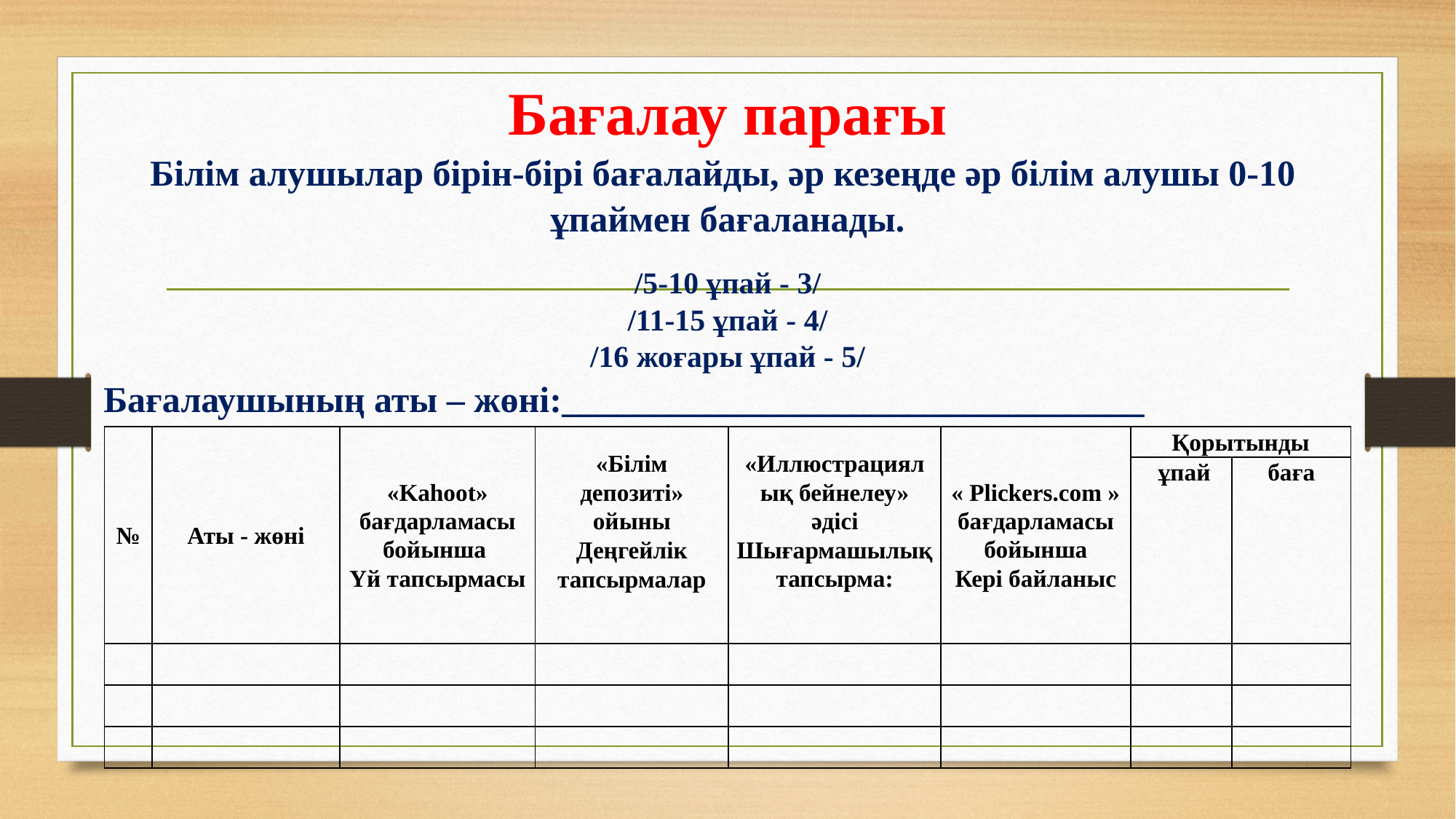

Бағалау парағы
Білім алушылар бірін-бірі бағалайды, әр кезеңде әр білім алушы 0-10  ұпаймен бағаланады.

/5-10 ұпай - 3/
/11-15 ұпай - 4/
/16 жоғары ұпай - 5/
  Бағалаушының аты – жөні:________________________________
| № | Аты - жөні | «Kahoot» бағдарламасы бойынша Үй тапсырмасы | «Білім депозиті» ойыны Деңгейлік тапсырмалар | «Иллюстрациялық бейнелеу» әдісі Шығармашылық тапсырма: | « Plickers.com » бағдарламасы бойынша Кері байланыс | Қорытынды |  |
| --- | --- | --- | --- | --- | --- | --- | --- |
|  |  |  |  |  |  | ұпай | баға |
|  |  |  |  |  |  |  |  |
|  |  |  |  |  |  |  |  |
|  |  |  |  |  |  |  |  |